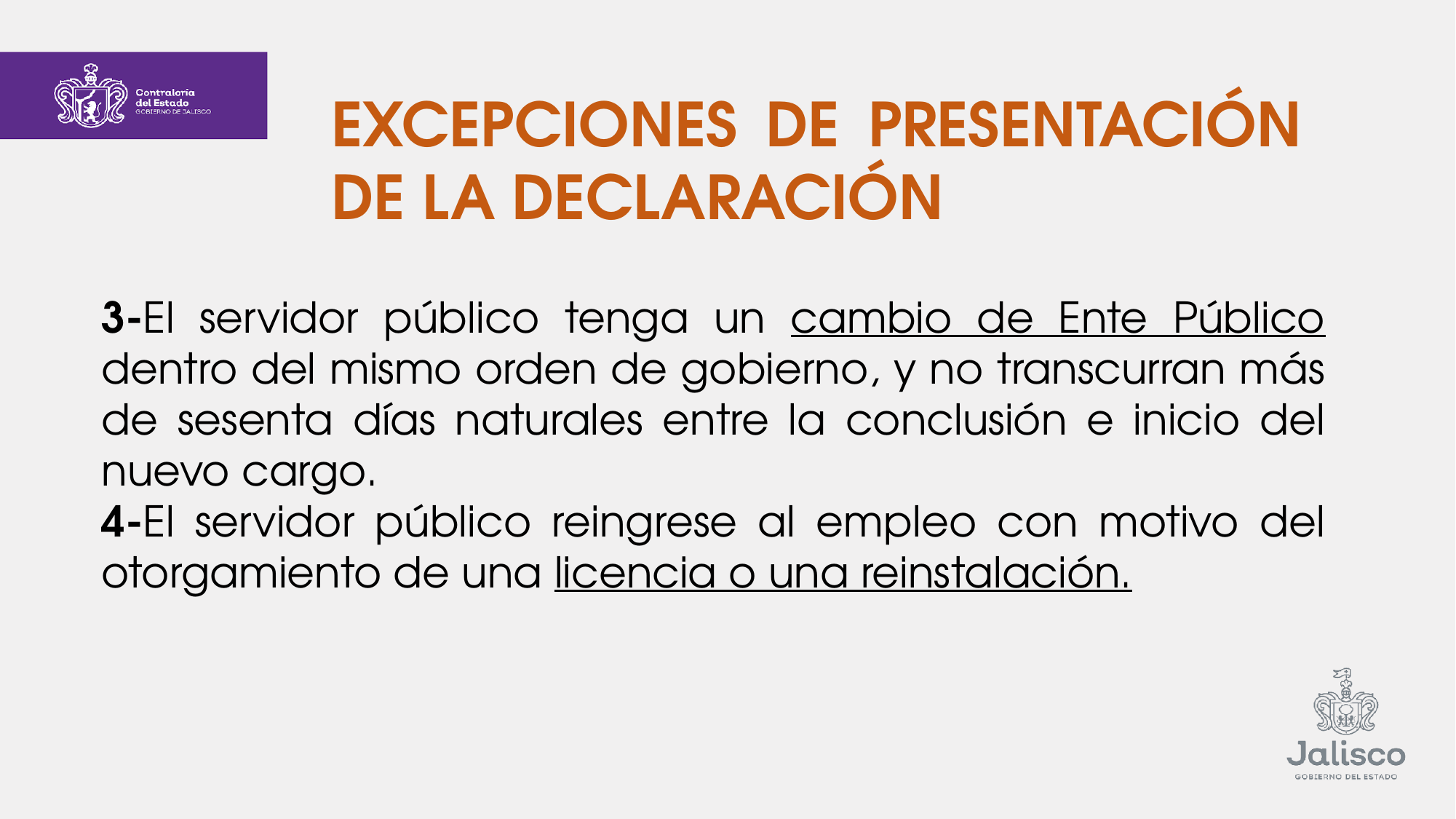

EXCEPCIONES DE PRESENTACIÓN DE LA DECLARACIÓN
3-El servidor público tenga un cambio de Ente Público dentro del mismo orden de gobierno, y no transcurran más de sesenta días naturales entre la conclusión e inicio del nuevo cargo.
4-El servidor público reingrese al empleo con motivo del otorgamiento de una licencia o una reinstalación.